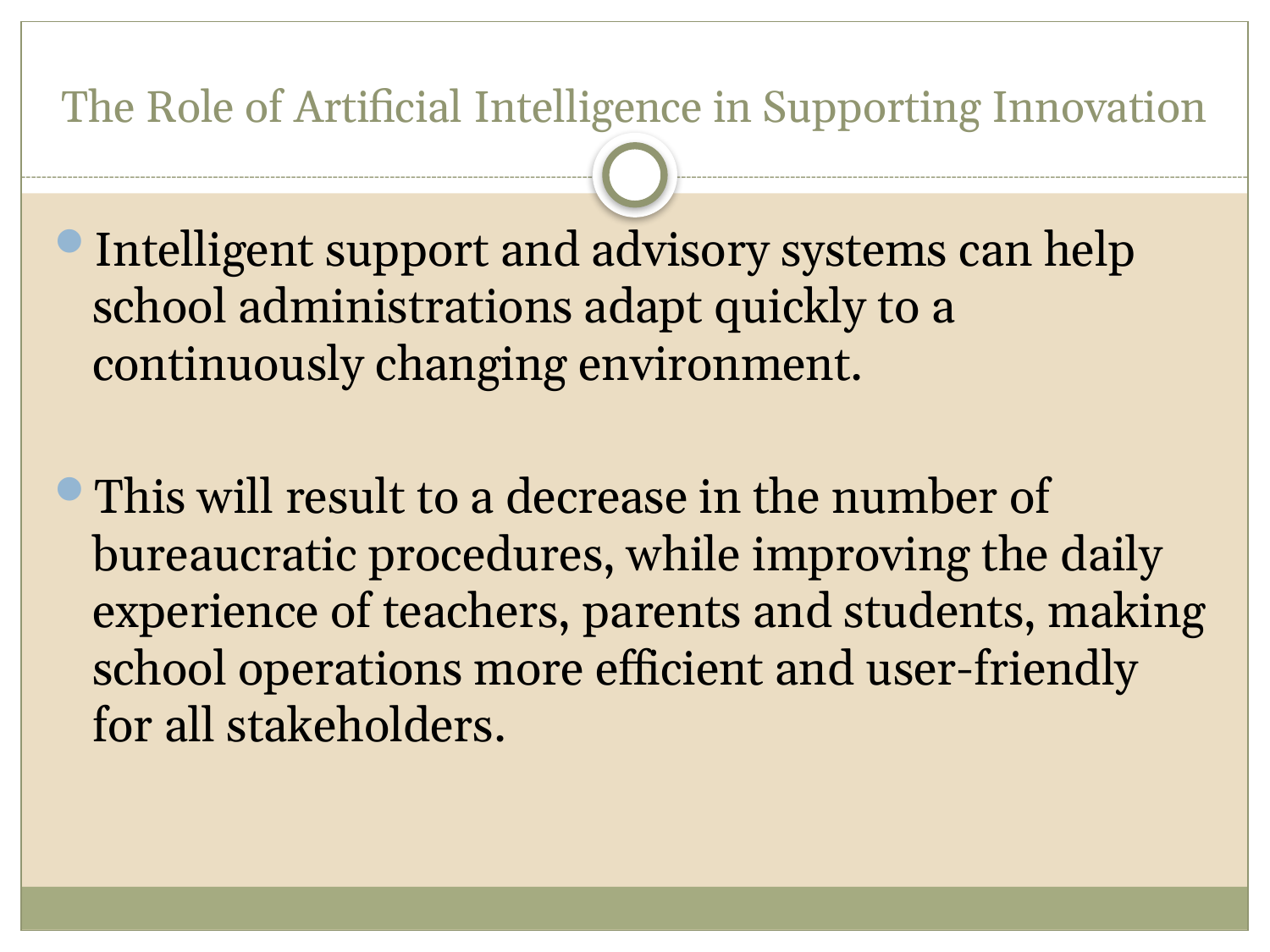

# The Role of Artificial Intelligence in Supporting Innovation
Intelligent support and advisory systems can help school administrations adapt quickly to a continuously changing environment.

This will result to a decrease in the number of bureaucratic procedures, while improving the daily experience of teachers, parents and students, making school operations more efficient and user-friendly for all stakeholders.